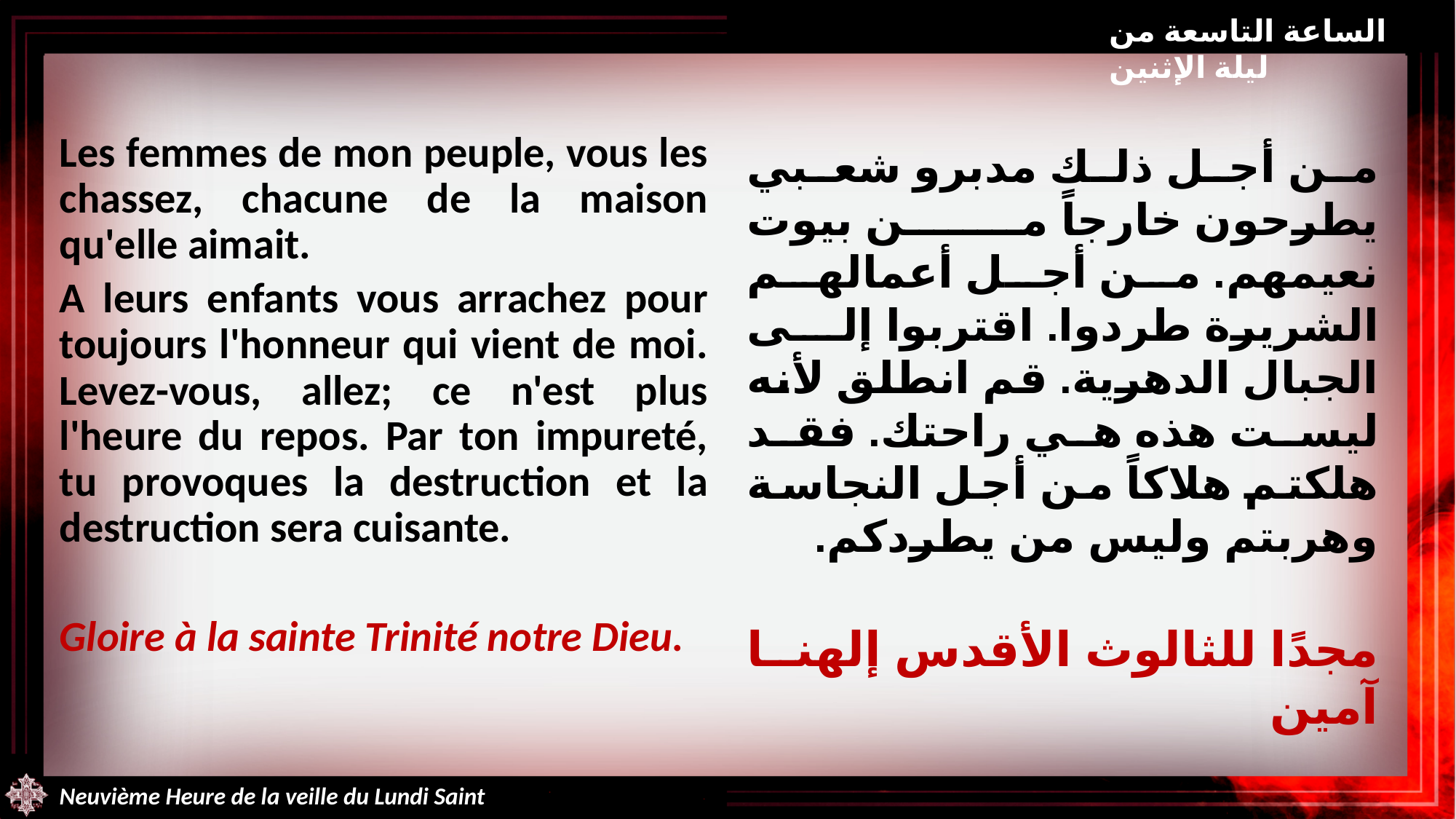

الساعة التاسعة من ليلة الإثنين

Les femmes de mon peuple, vous les chassez, chacune de la maison qu'elle aimait.
A leurs enfants vous arrachez pour toujours l'honneur qui vient de moi. Levez-vous, allez; ce n'est plus l'heure du repos. Par ton impureté, tu provoques la destruction et la destruction sera cuisante.

Gloire à la sainte Trinité notre Dieu.

من أجل ذلك مدبرو شعبي يطرحون خارجاً من بيوت نعيمهم. من أجل أعمالهم الشريرة طردوا. اقتربوا إلى الجبال الدهرية. قم انطلق لأنه ليست هذه هي راحتك. فقد هلكتم هلاكاً من أجل النجاسة وهربتم وليس من يطردكم.

مجدًا للثالوث الأقدس إلهنا آمين
Neuvième Heure de la veille du Lundi Saint